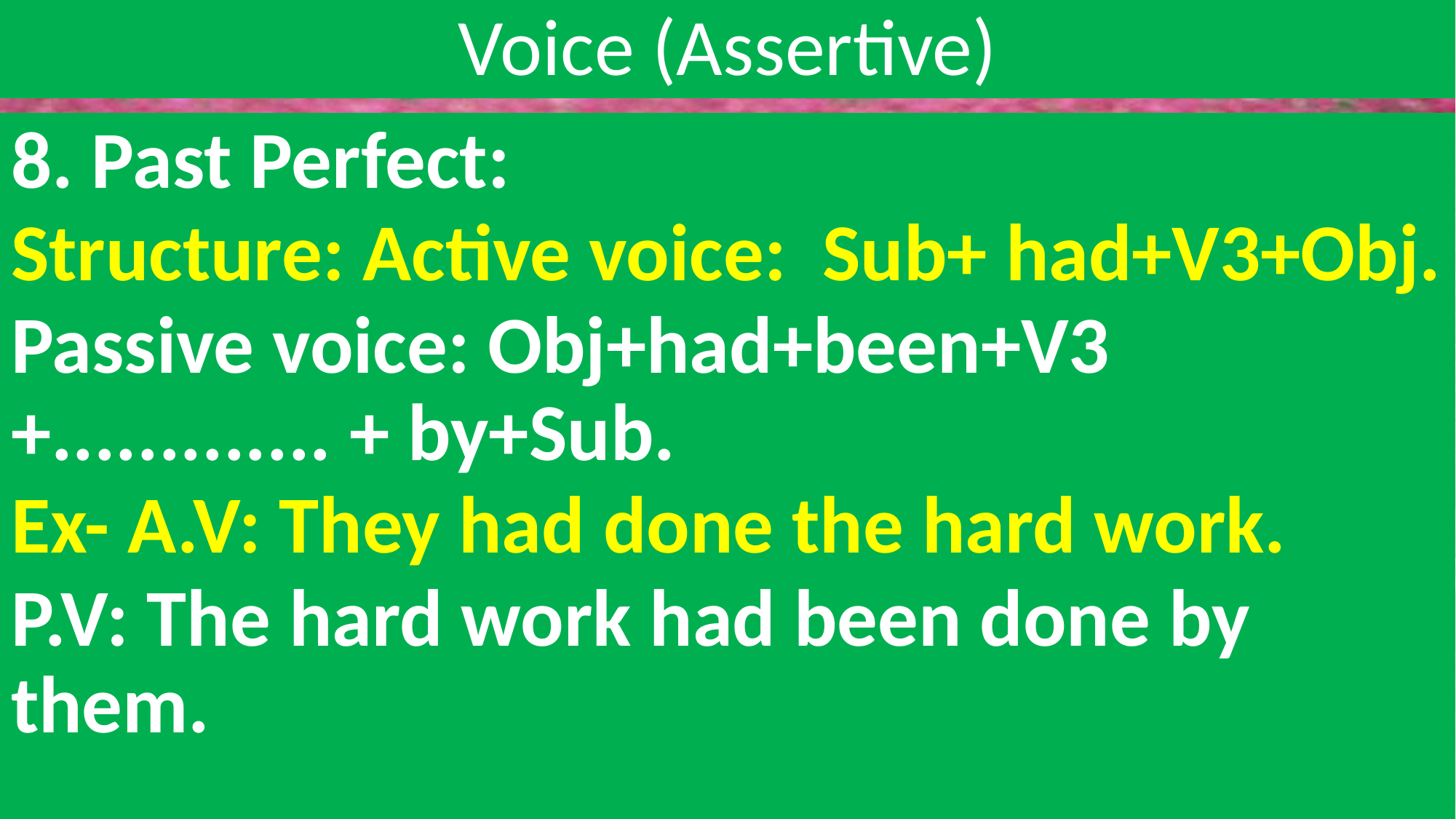

# Voice (Assertive)
8. Past Perfect:
Structure: Active voice:  Sub+ had+V3+Obj.
Passive voice: Obj+had+been+V3 +............. + by+Sub.
Ex- A.V: They had done the hard work.
P.V: The hard work had been done by them.